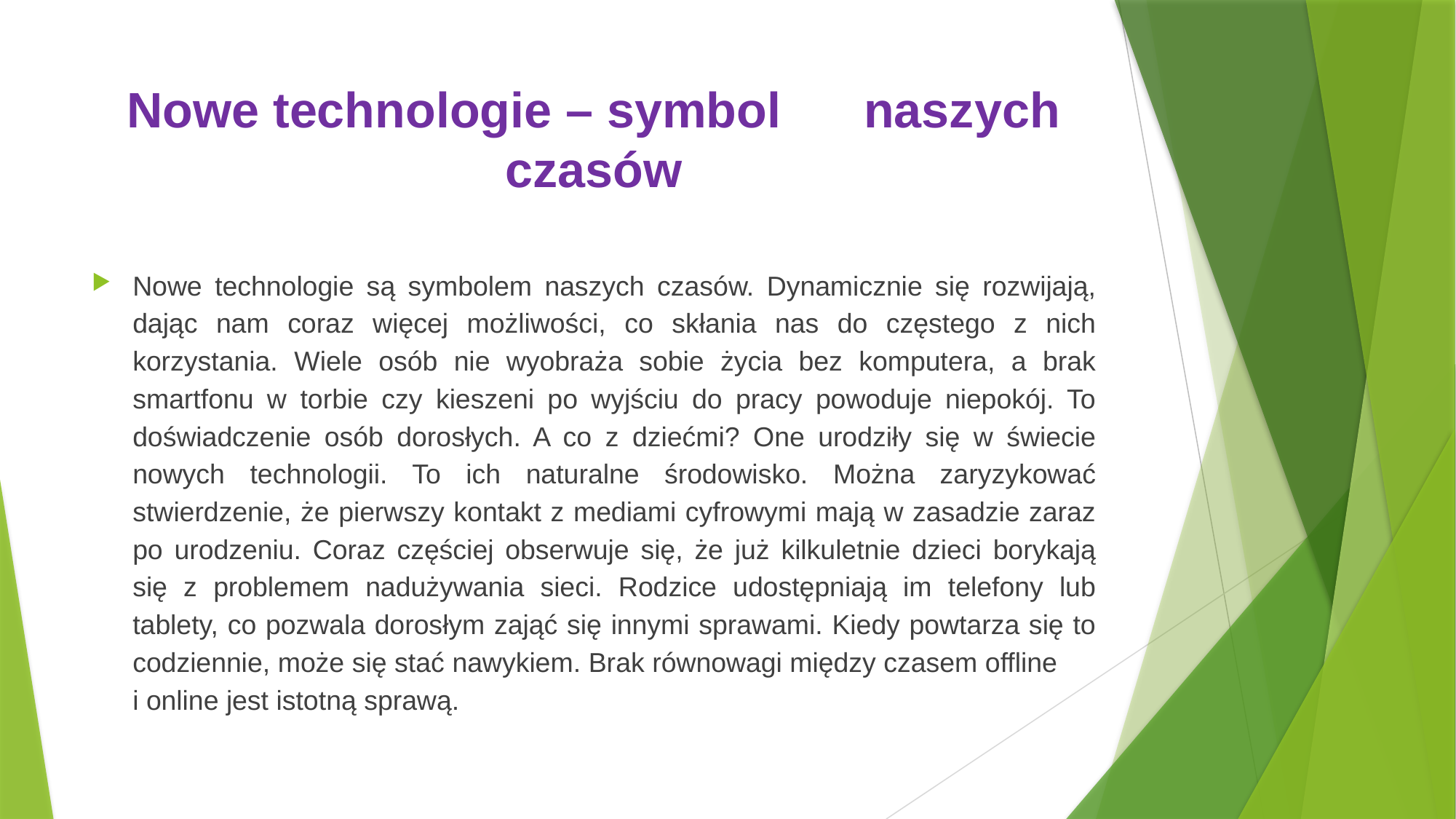

# Nowe technologie – symbol      naszych czasów
Nowe technologie są symbolem naszych czasów. Dynamicznie się rozwijają, dając nam coraz więcej możliwości, co skłania nas do częstego z nich korzystania. Wiele osób nie wyobraża sobie życia bez komputera, a brak smartfonu w torbie czy kieszeni po wyjściu do pracy powoduje niepokój. To doświadczenie osób dorosłych. A co z dziećmi? One urodziły się w świecie nowych technologii. To ich naturalne środowisko. Można zaryzykować stwierdzenie, że pierwszy kontakt z mediami cyfrowymi mają w zasadzie zaraz po urodzeniu. Coraz częściej obserwuje się, że już kilkuletnie dzieci borykają się z problemem nadużywania sieci. Rodzice udostępniają im telefony lub tablety, co pozwala dorosłym zająć się innymi sprawami. Kiedy powtarza się to codziennie, może się stać nawykiem. Brak równowagi między czasem offline      i online jest istotną sprawą.